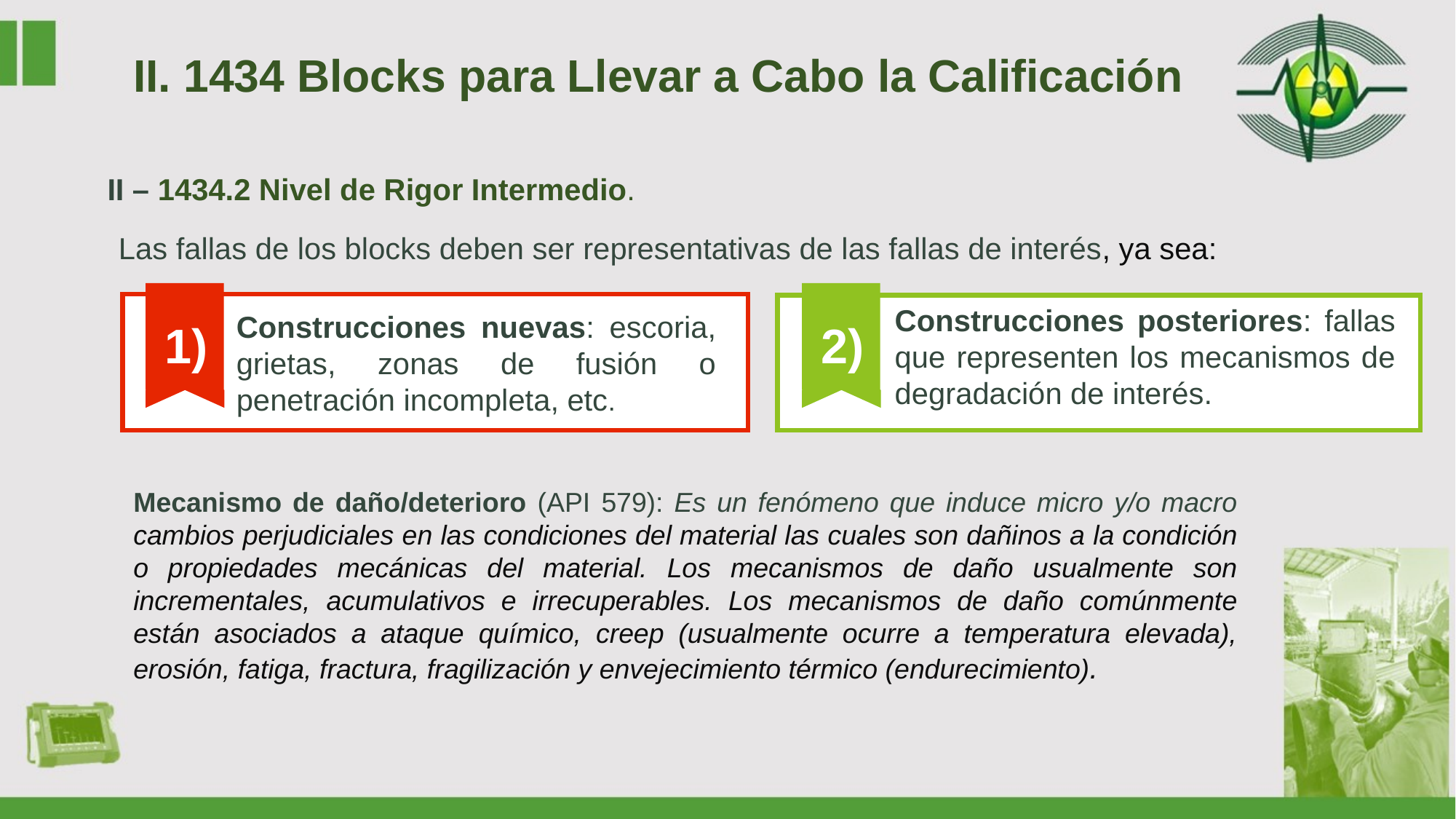

II. 1434 Blocks para Llevar a Cabo la Calificación
II – 1434.2 Nivel de Rigor Intermedio.
Las fallas de los blocks deben ser representativas de las fallas de interés, ya sea:

Construcciones posteriores: fallas que representen los mecanismos de degradación de interés.
Construcciones nuevas: escoria, grietas, zonas de fusión o penetración incompleta, etc.
1)
2)
Mecanismo de daño/deterioro (API 579): Es un fenómeno que induce micro y/o macro cambios perjudiciales en las condiciones del material las cuales son dañinos a la condición o propiedades mecánicas del material. Los mecanismos de daño usualmente son incrementales, acumulativos e irrecuperables. Los mecanismos de daño comúnmente están asociados a ataque químico, creep (usualmente ocurre a temperatura elevada), erosión, fatiga, fractura, fragilización y envejecimiento térmico (endurecimiento).